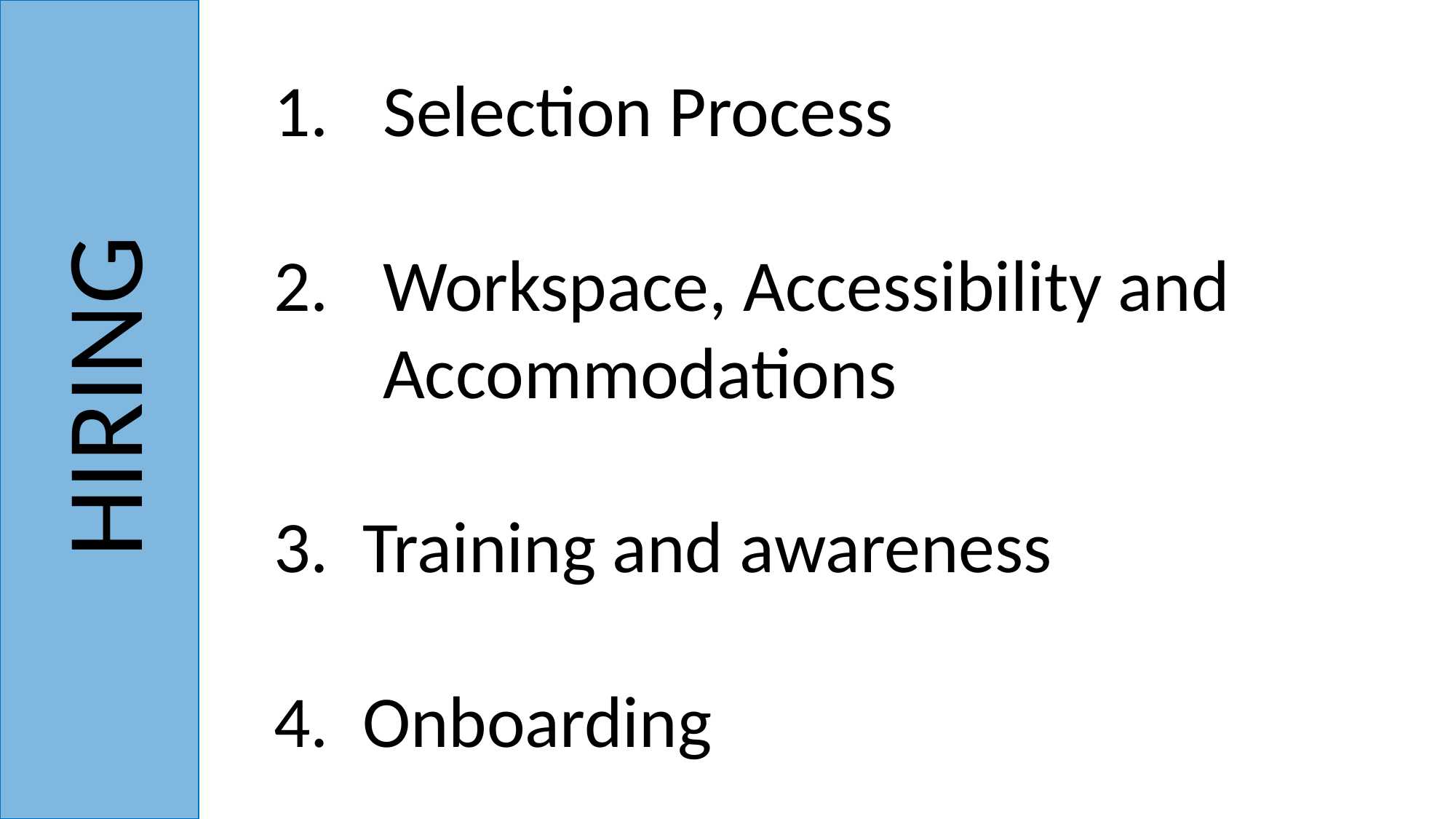

Selection Process

Workspace, Accessibility and Accommodations

Training and awareness

Onboarding
   HIRING